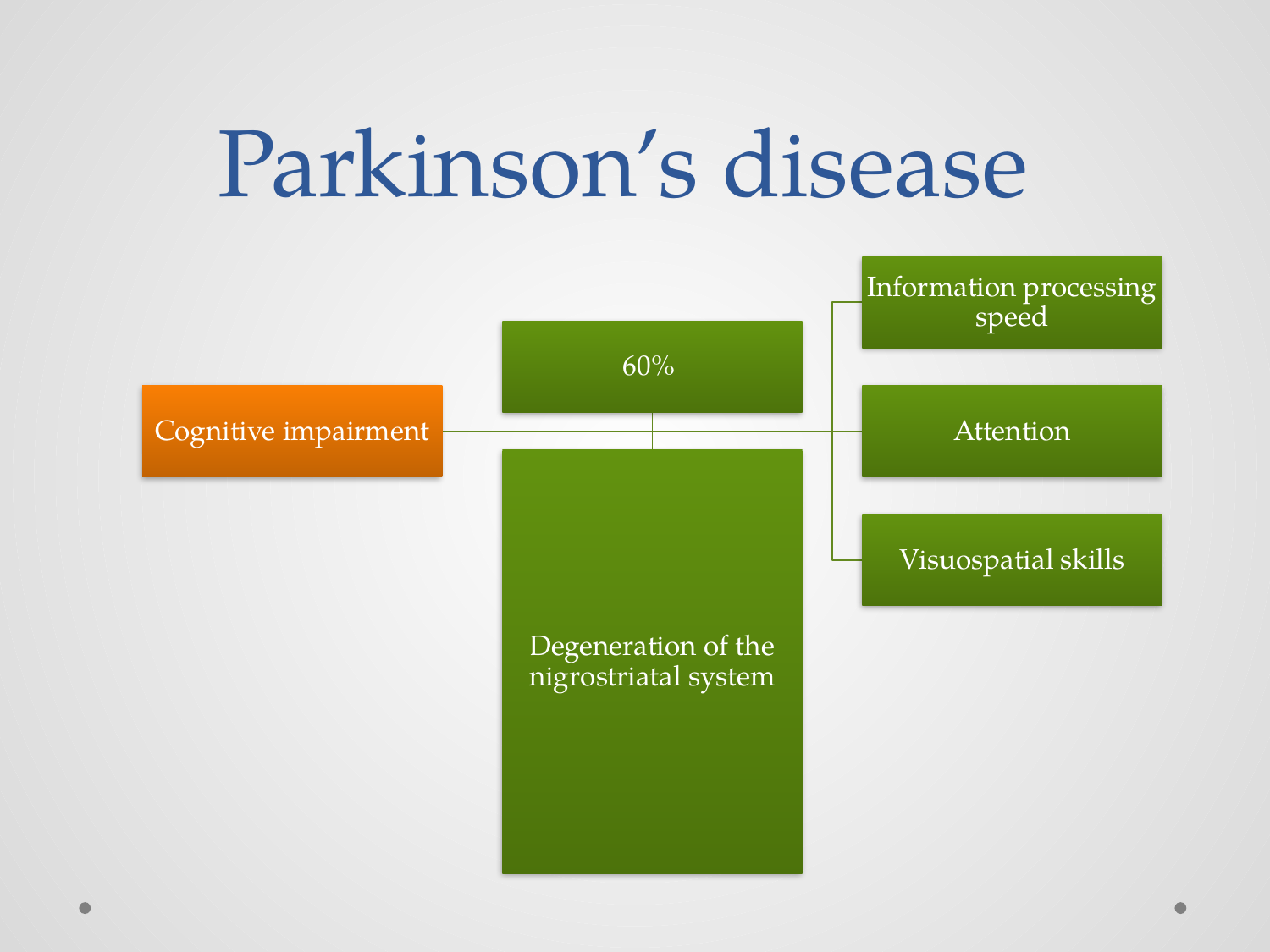

# Parkinson’s disease
Cognitive impairment
Information processing speed
Attention
Visuospatial skills
60%
Degeneration of the nigrostriatal system